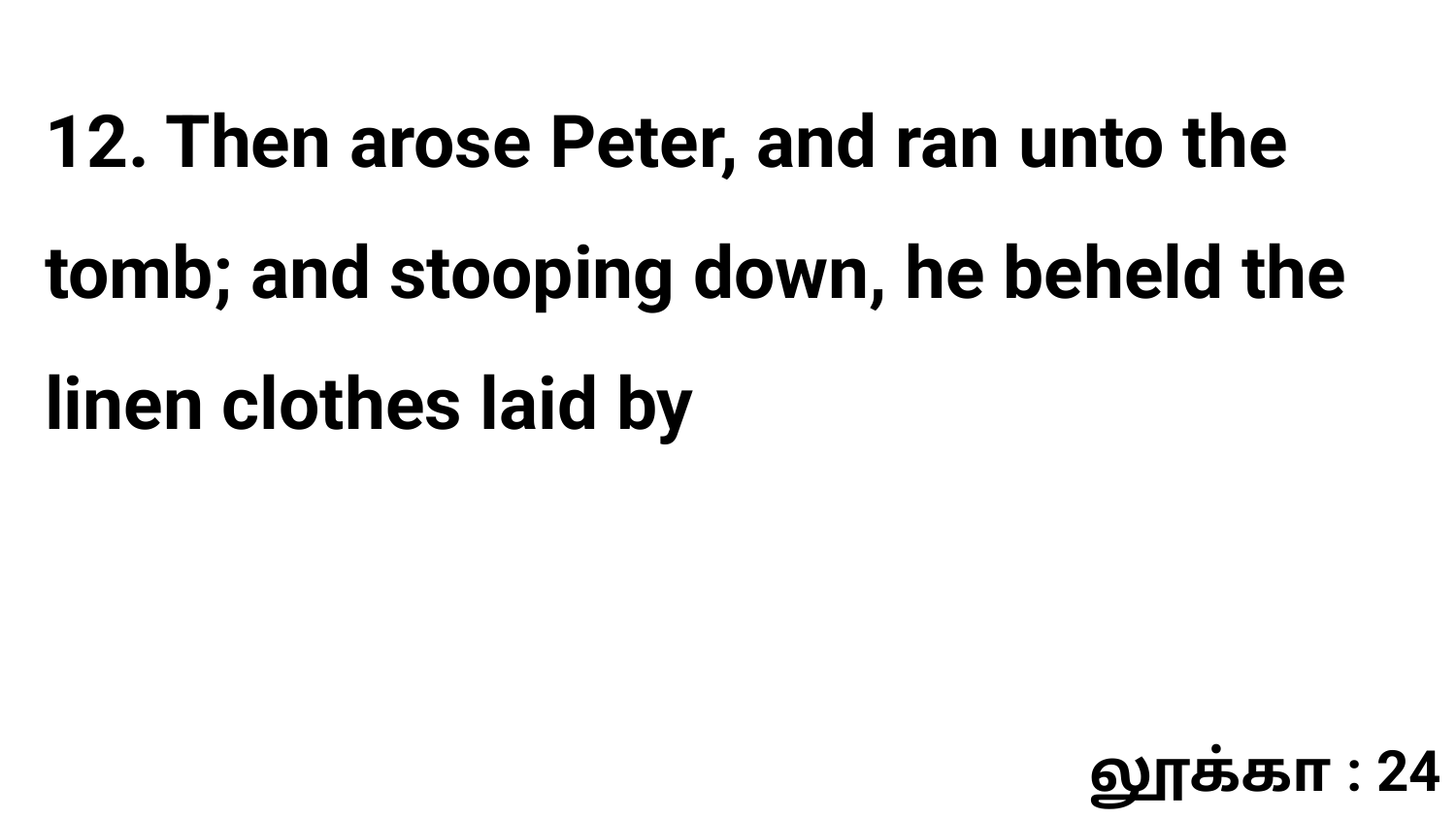

12. Then arose Peter, and ran unto the tomb; and stooping down, he beheld the linen clothes laid by
லூக்கா : 24